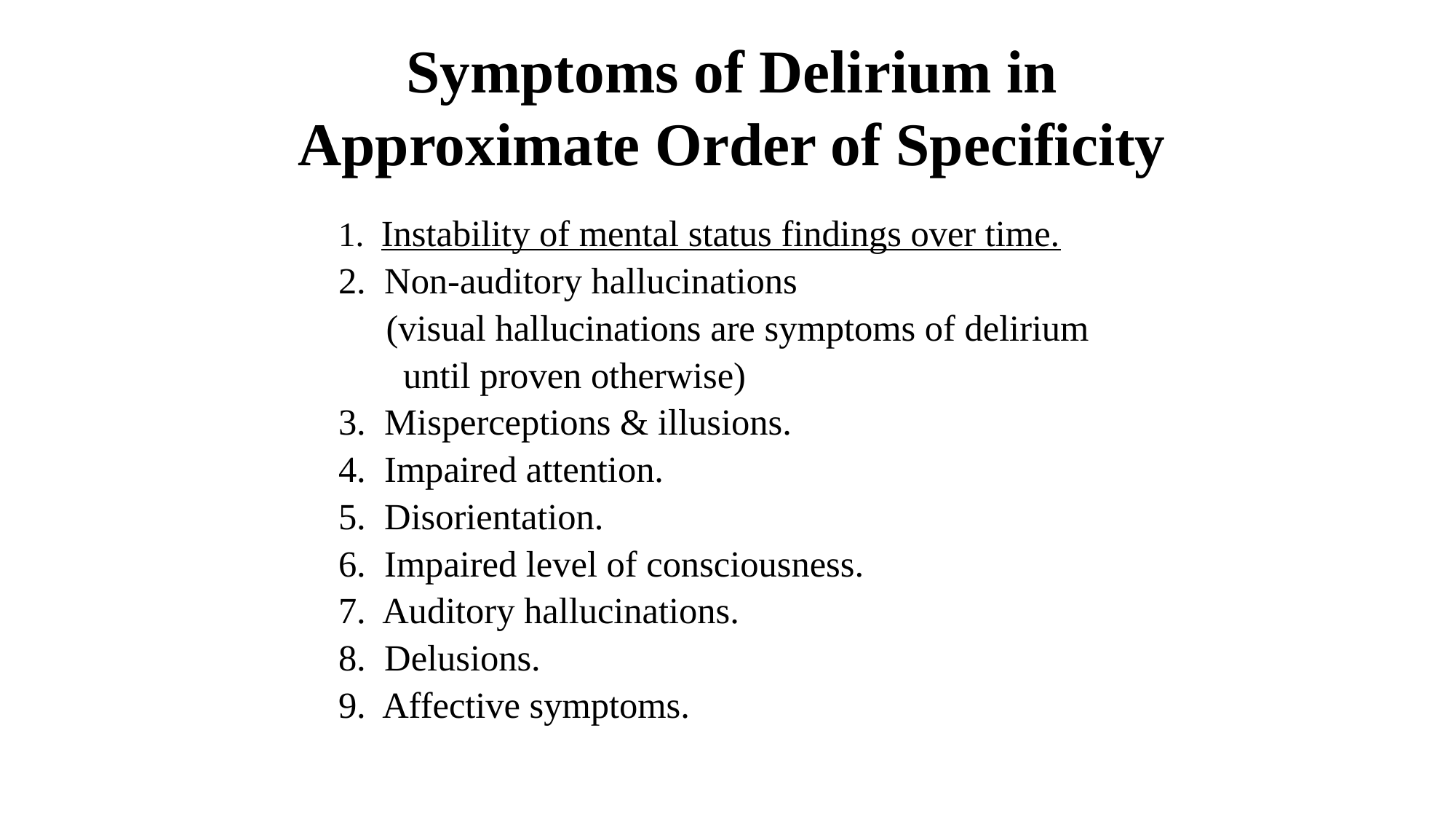

# Symptoms of Delirium in Approximate Order of Specificity
1.  Instability of mental status findings over time.
2.  Non-auditory hallucinations
	 (visual hallucinations are symptoms of delirium
       until proven otherwise)
3.  Misperceptions & illusions.
4.  Impaired attention.
5.  Disorientation.
6.  Impaired level of consciousness.
7.  Auditory hallucinations.
8.  Delusions.
9.  Affective symptoms.